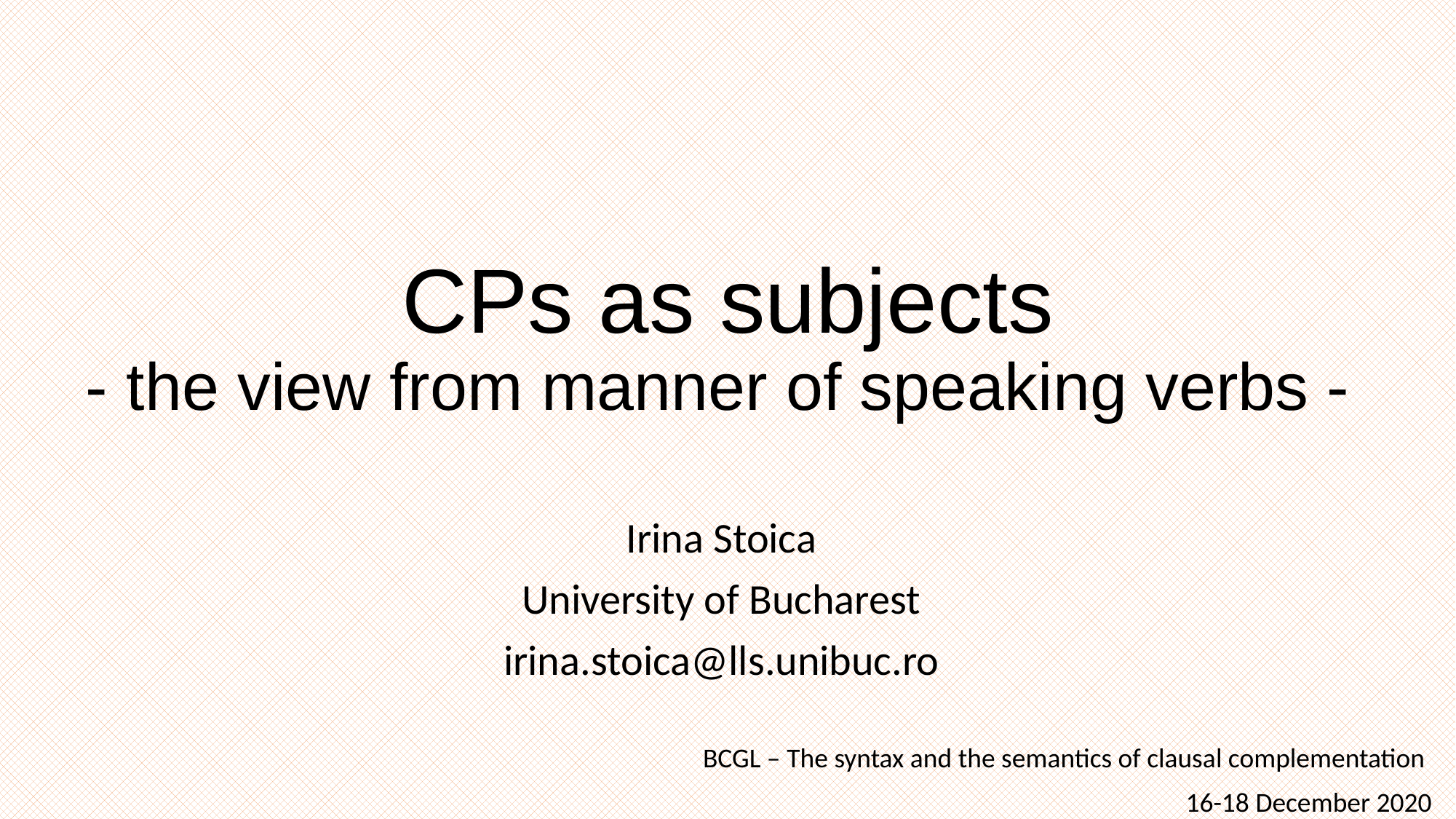

# CPs as subjects - the view from manner of speaking verbs -

Irina Stoica
University of Bucharest
irina.stoica@lls.unibuc.ro

BCGL – The syntax and the semantics of clausal complementation
16-18 December 2020